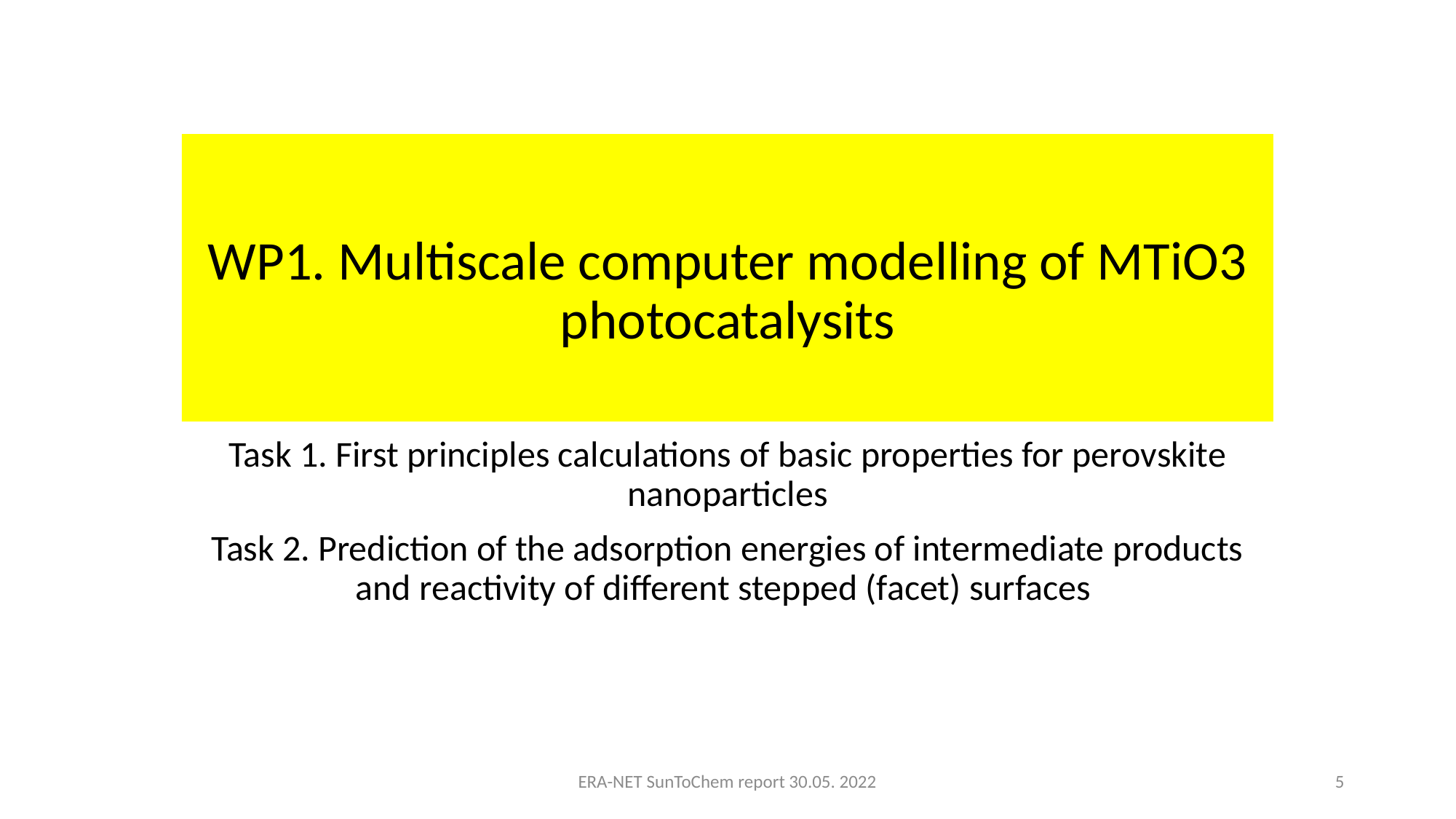

# WP1. Multiscale computer modelling of MTiO3 photocatalysits
Task 1. First principles calculations of basic properties for perovskite nanoparticles
Task 2. Prediction of the adsorption energies of intermediate products and reactivity of different stepped (facet) surfaces
ERA-NET SunToChem report 30.05. 2022
5